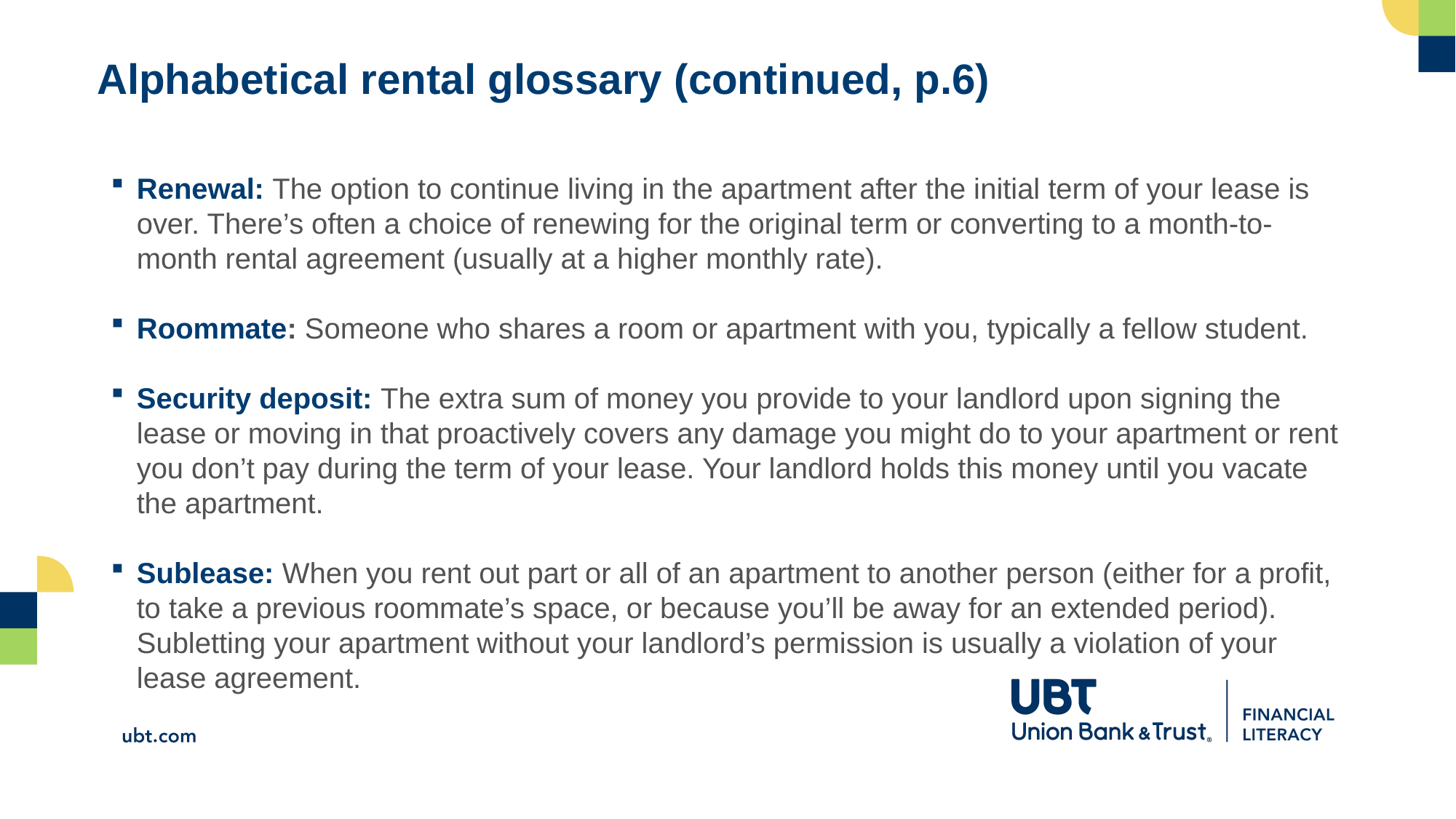

# Alphabetical rental glossary (continued, p.6)
Renewal: The option to continue living in the apartment after the initial term of your lease is over. There’s often a choice of renewing for the original term or converting to a month-to-month rental agreement (usually at a higher monthly rate).

Roommate: Someone who shares a room or apartment with you, typically a fellow student.

Security deposit: The extra sum of money you provide to your landlord upon signing the lease or moving in that proactively covers any damage you might do to your apartment or rent you don’t pay during the term of your lease. Your landlord holds this money until you vacate the apartment.

Sublease: When you rent out part or all of an apartment to another person (either for a profit, to take a previous roommate’s space, or because you’ll be away for an extended period). Subletting your apartment without your landlord’s permission is usually a violation of your lease agreement.